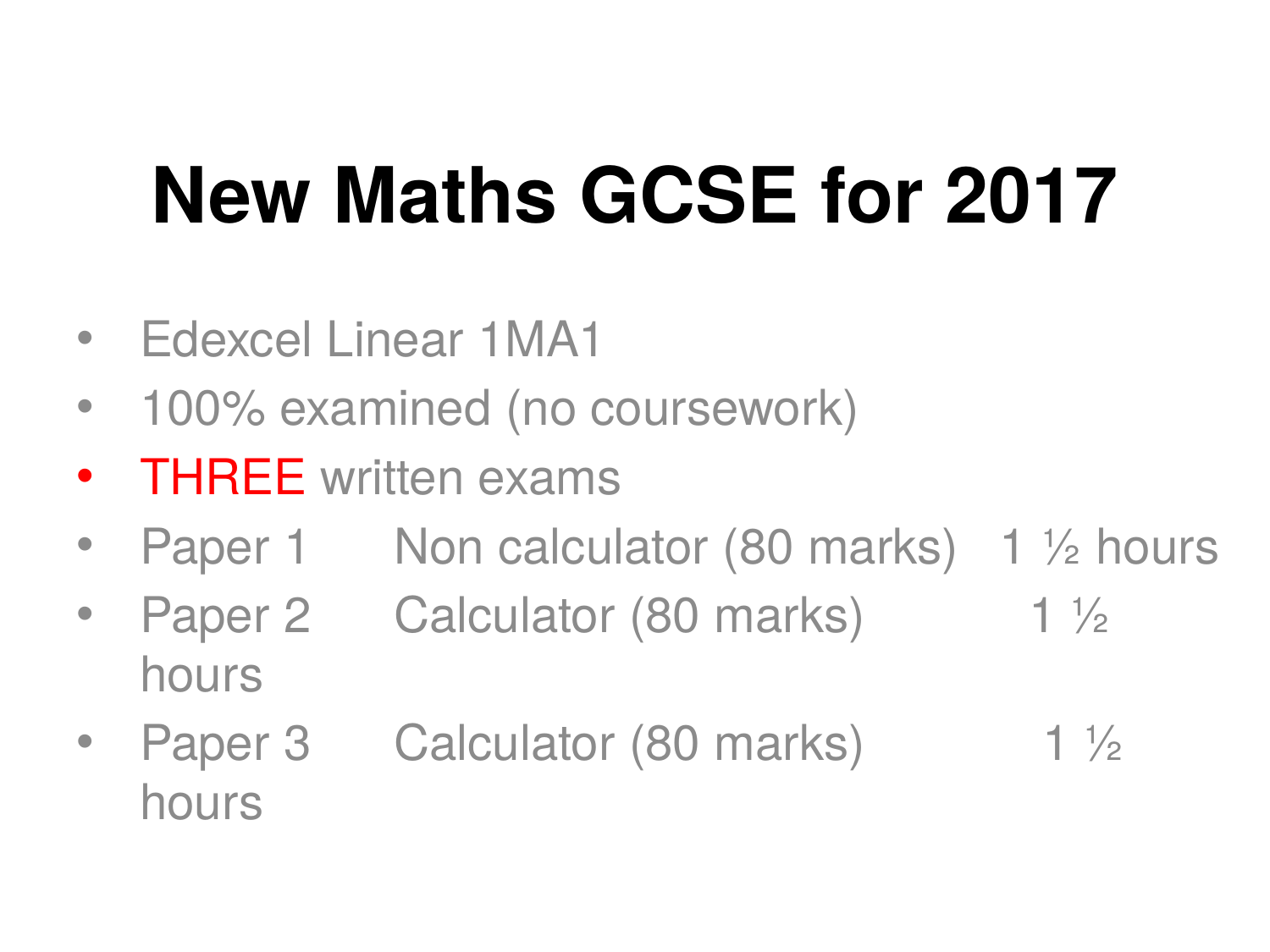

New Maths GCSE for 2017
Edexcel Linear 1MA1
100% examined (no coursework)
THREE written exams
Paper 1 	Non calculator (80 marks)   1 ½ hours
Paper 2 	Calculator (80 marks)		1 ½ hours
Paper 3	Calculator (80 marks)		 1 ½ hours